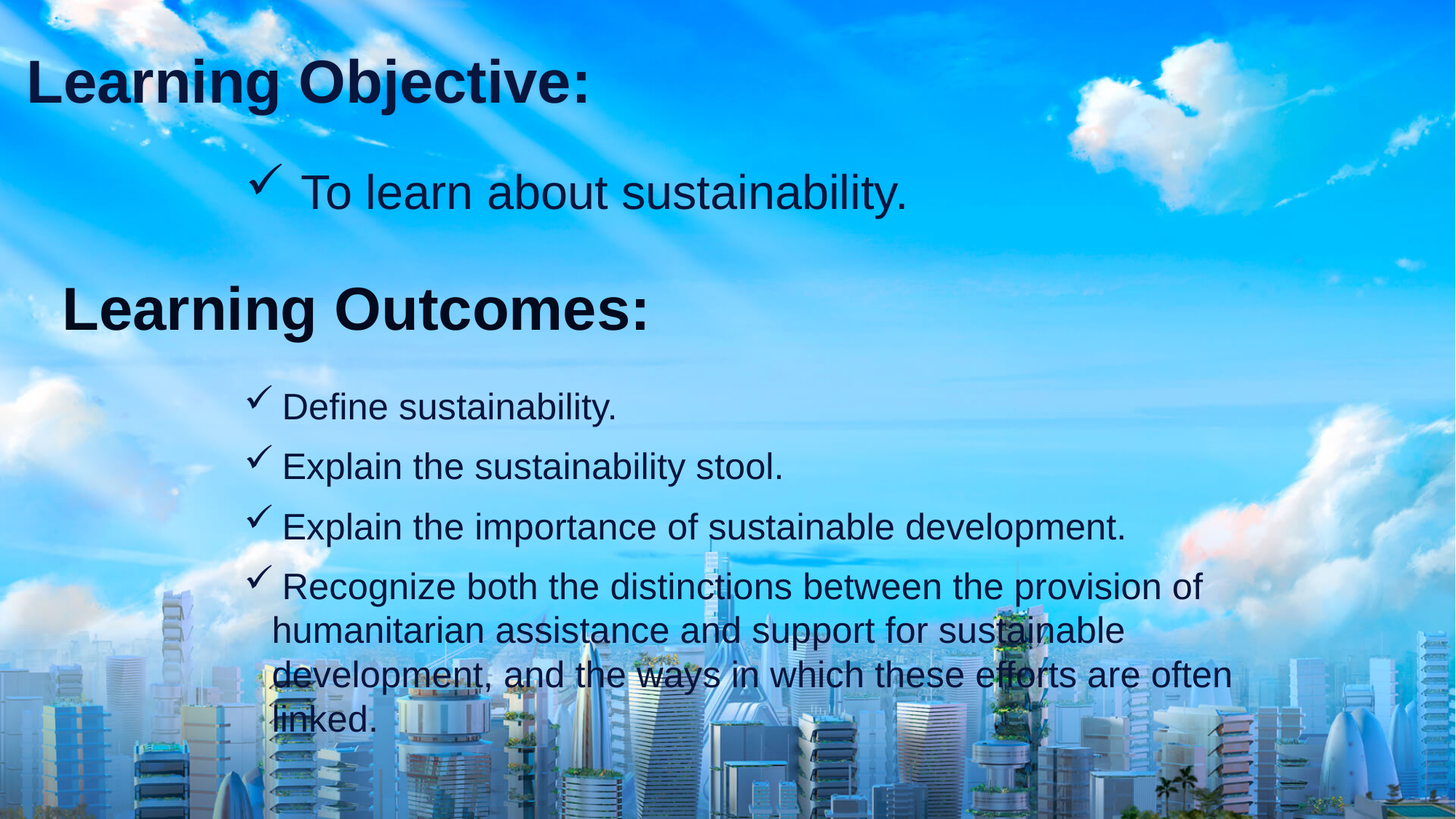

# Learning Objective:
 To learn about sustainability.

Learning Outcomes:
 Define sustainability.
 Explain the sustainability stool.
 Explain the importance of sustainable development.
 Recognize both the distinctions between the provision of humanitarian assistance and support for sustainable development, and the ways in which these efforts are often linked.